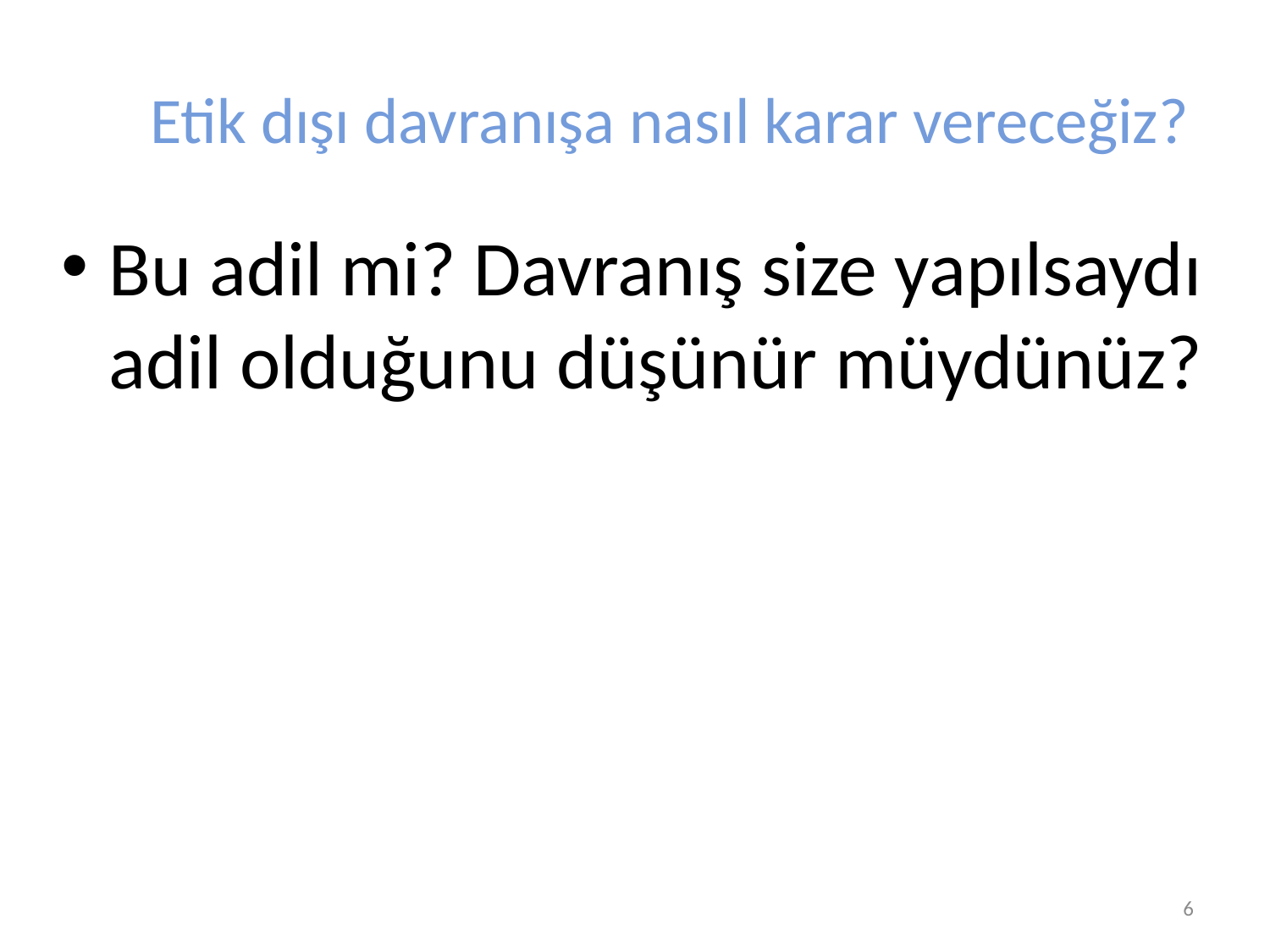

# Etik dışı davranışa nasıl karar vereceğiz?
Bu adil mi? Davranış size yapılsaydı adil olduğunu düşünür müydünüz?

Prof. Dr. Semiyha TUNCEL
6